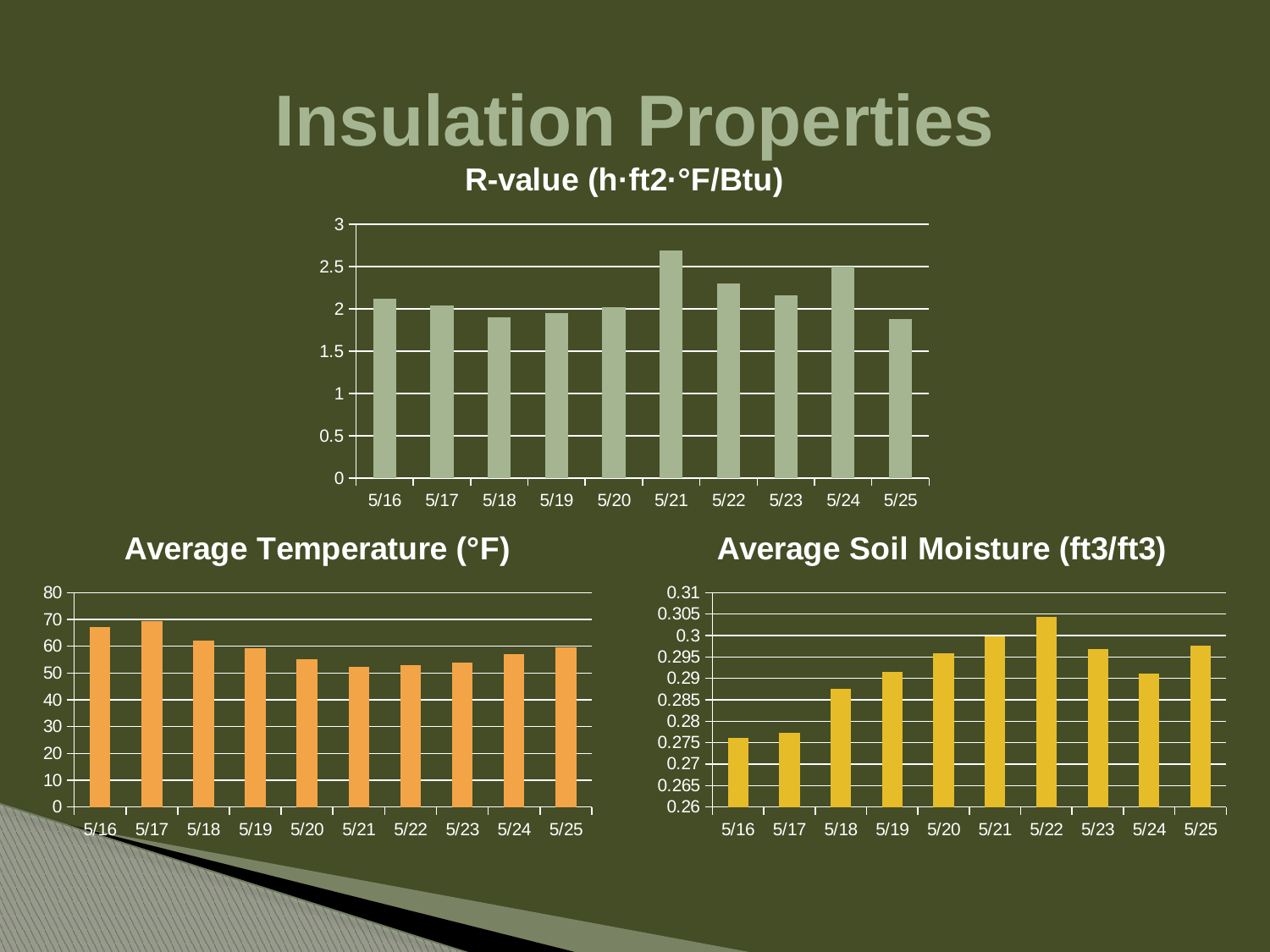

# Insulation Properties

### Chart: R-value (h·ft2·°F/Btu)

| Category | R-value h·ft2·°F/Btu |
|---|---|
| 40314 | 2.1177 |
| 40315 | 2.0449 |
| 40316 | 1.9040999999999992 |
| 40317 | 1.9546999999999994 |
| 40318 | 2.0237 |
| 40319 | 2.69 |
| 40320 | 2.3022999999999967 |
| 40321 | 2.1582 |
| 40322 | 2.4958999999999967 |
| 40323 | 1.8792 |

### Chart: Average Temperature (°F)

| Category | Avg Temp °F |
|---|---|
| 40314 | 67.29830000000001 |
| 40315 | 69.40320000000003 |
| 40316 | 62.09590000000006 |
| 40317 | 59.3869 |
| 40318 | 55.323800000000006 |
| 40319 | 52.2531 |
| 40320 | 53.0581 |
| 40321 | 53.79940000000001 |
| 40322 | 57.196900000000056 |
| 40323 | 59.5294 |

### Chart: Average Soil Moisture (ft3/ft3)

| Category | Avg Moisture ft3/ft3 |
|---|---|
| 40314 | 0.2762 |
| 40315 | 0.2774000000000003 |
| 40316 | 0.2876 |
| 40317 | 0.2915000000000003 |
| 40318 | 0.2958000000000005 |
| 40319 | 0.2998000000000005 |
| 40320 | 0.30430000000000057 |
| 40321 | 0.29690000000000044 |
| 40322 | 0.2911000000000001 |
| 40323 | 0.2977 |